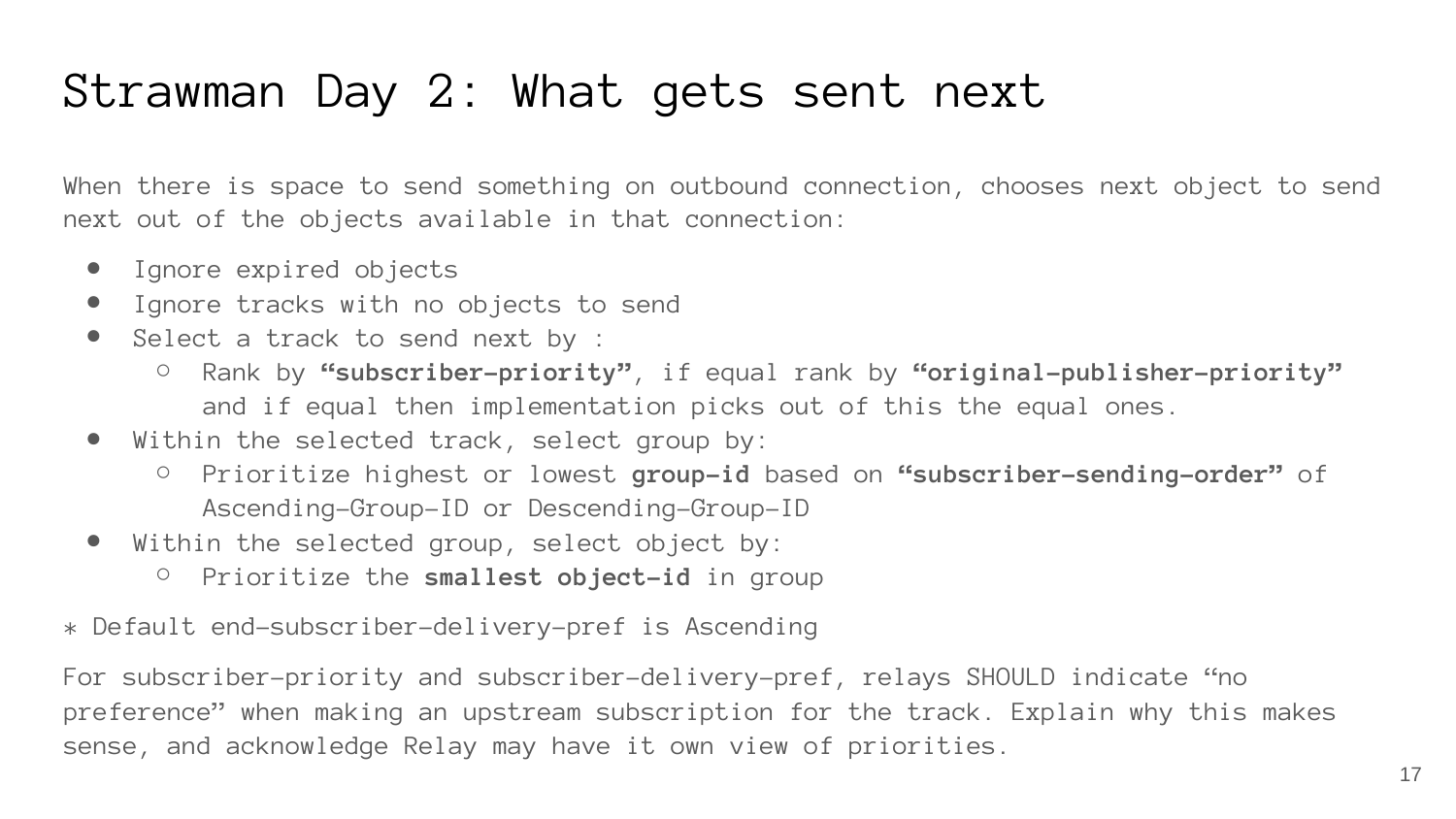

# Strawman Day 2: What gets sent next
When there is space to send something on outbound connection, chooses next object to send next out of the objects available in that connection:
Ignore expired objects
Ignore tracks with no objects to send
Select a track to send next by :
Rank by “subscriber-priority”, if equal rank by “original-publisher-priority” and if equal then implementation picks out of this the equal ones.
Within the selected track, select group by:
Prioritize highest or lowest group-id based on “subscriber-sending-order” of Ascending-Group-ID or Descending-Group-ID
Within the selected group, select object by:
Prioritize the smallest object-id in group
* Default end-subscriber-delivery-pref is Ascending
For subscriber-priority and subscriber-delivery-pref, relays SHOULD indicate “no preference” when making an upstream subscription for the track. Explain why this makes sense, and acknowledge Relay may have it own view of priorities.
17